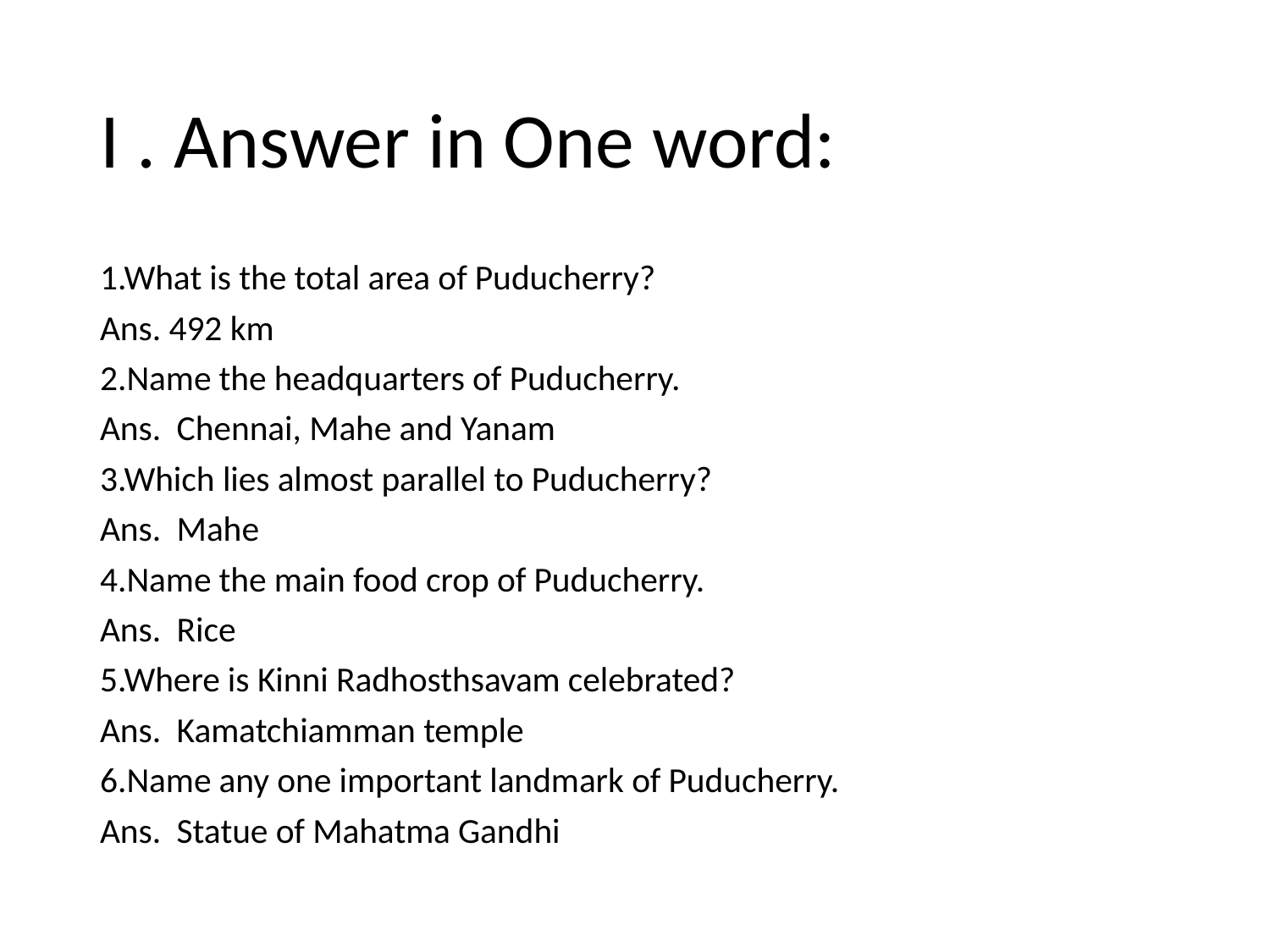

# I . Answer in One word:
1.What is the total area of Puducherry?
Ans. 492 km
2.Name the headquarters of Puducherry.
Ans.  Chennai, Mahe and Yanam
3.Which lies almost parallel to Puducherry?
Ans.  Mahe
4.Name the main food crop of Puducherry.
Ans.  Rice
5.Where is Kinni Radhosthsavam celebrated?
Ans.  Kamatchiamman temple
6.Name any one important landmark of Puducherry.
Ans.  Statue of Mahatma Gandhi